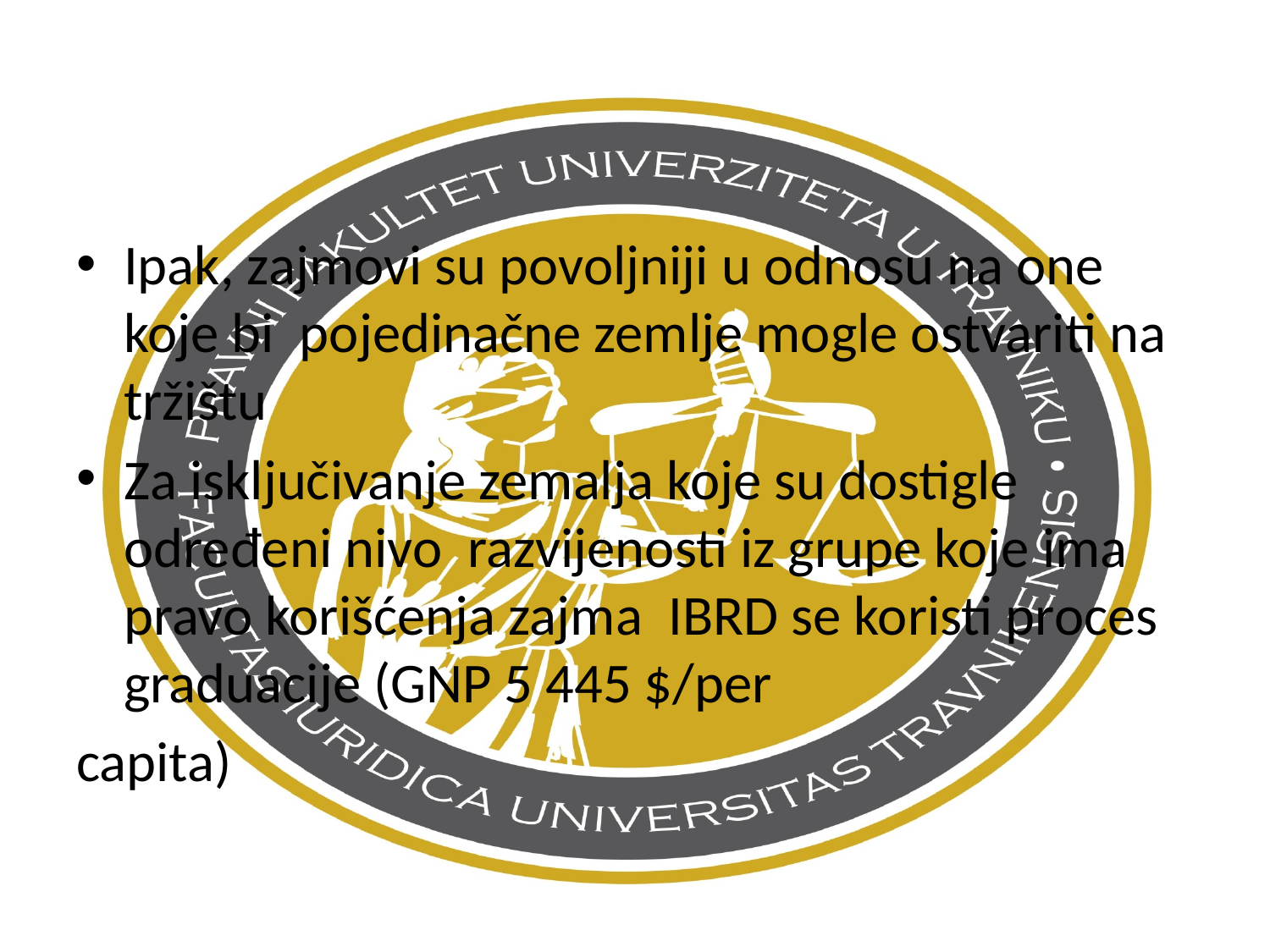

Ipak, zajmovi su povoljniji u odnosu na one koje bi  pojedinačne zemlje mogle ostvariti na tržištu
Za isključivanje zemalja koje su dostigle određeni nivo  razvijenosti iz grupe koje ima pravo korišćenja zajma  IBRD se koristi proces graduacije (GNP 5 445 $/per
capita)